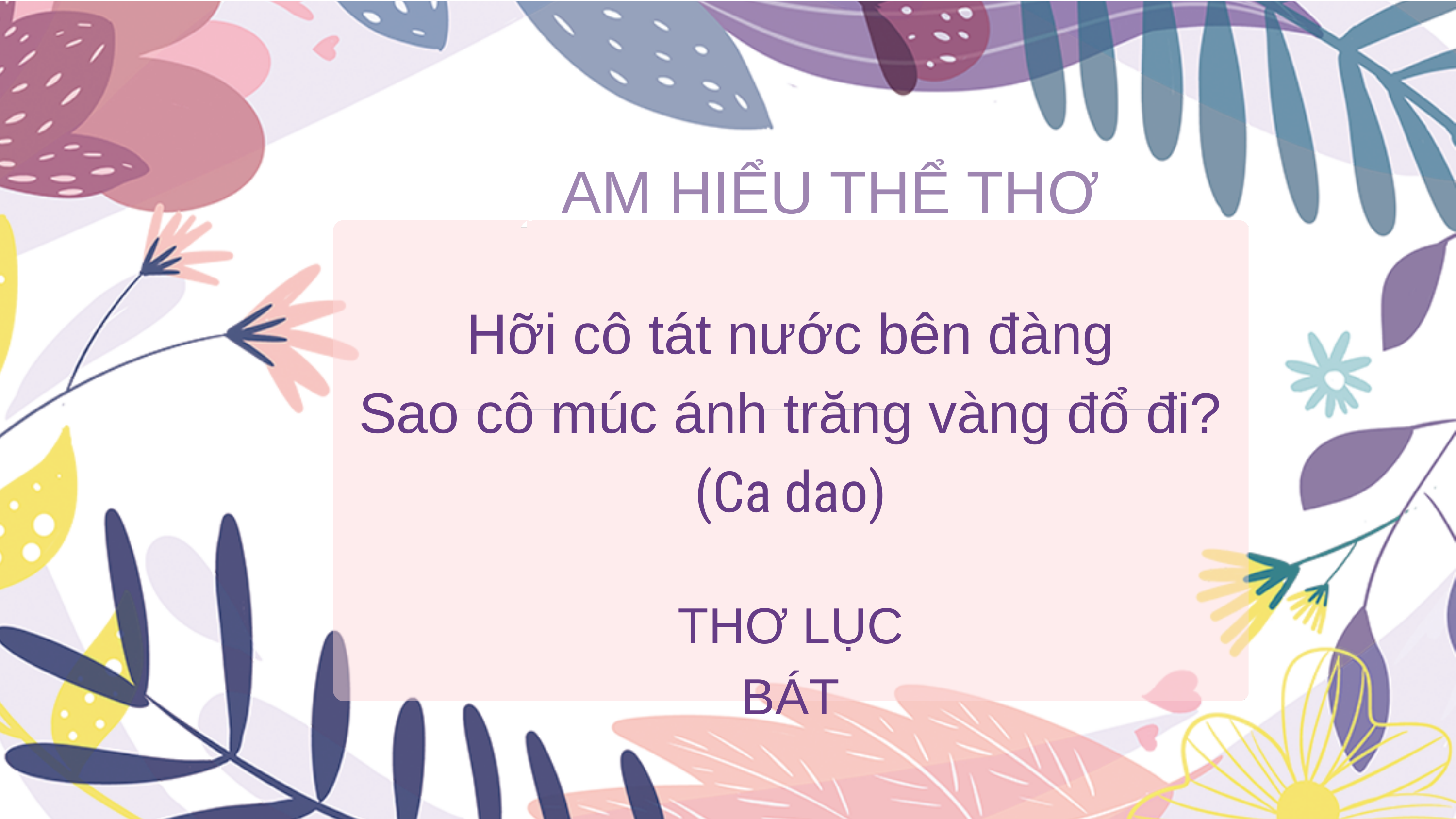

AM HIỂU THỂ THƠ

Hỡi cô tát nước bên đàng
Sao cô múc ánh trăng vàng đổ đi?
(Ca dao)

THƠ LỤC BÁT